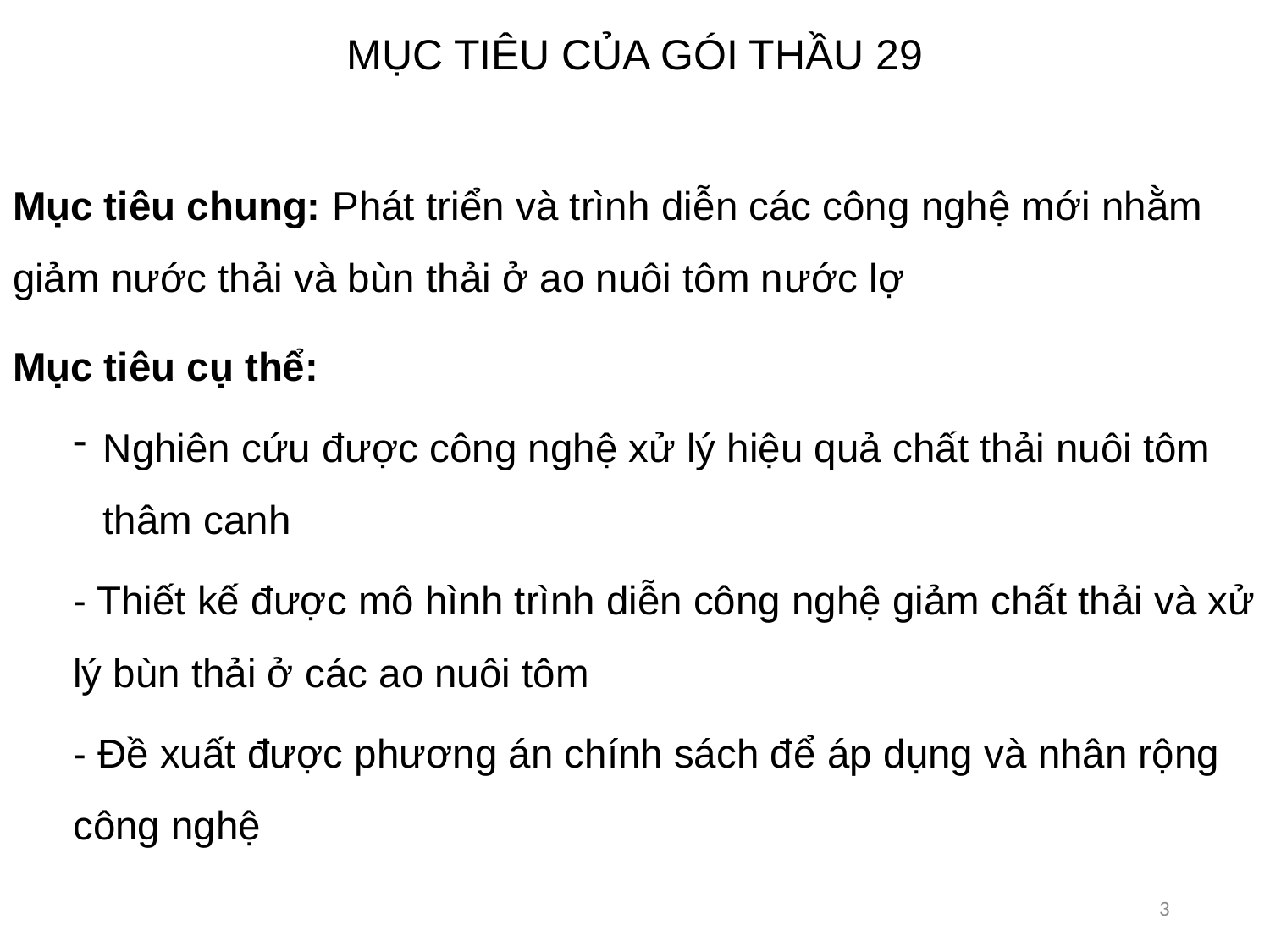

# MỤC TIÊU CỦA GÓI THẦU 29
Mục tiêu chung: Phát triển và trình diễn các công nghệ mới nhằm giảm nước thải và bùn thải ở ao nuôi tôm nước lợ
Mục tiêu cụ thể:
Nghiên cứu được công nghệ xử lý hiệu quả chất thải nuôi tôm thâm canh
- Thiết kế được mô hình trình diễn công nghệ giảm chất thải và xử lý bùn thải ở các ao nuôi tôm
- Đề xuất được phương án chính sách để áp dụng và nhân rộng công nghệ
3